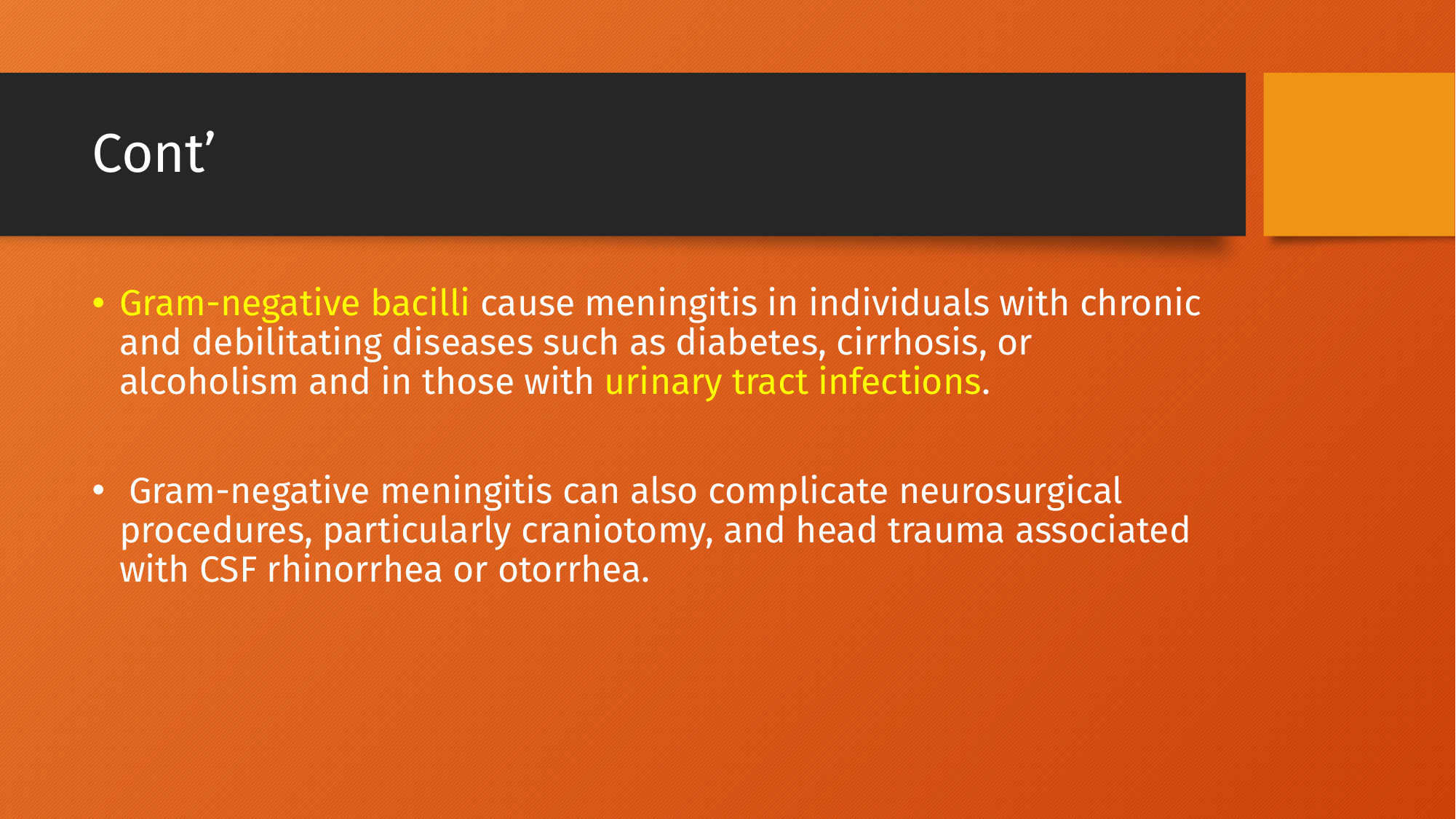

# Cont’
Gram-negative bacilli cause meningitis in individuals with chronic and debilitating diseases such as diabetes, cirrhosis, or alcoholism and in those with urinary tract infections.

 Gram-negative meningitis can also complicate neurosurgical procedures, particularly craniotomy, and head trauma associated with CSF rhinorrhea or otorrhea.